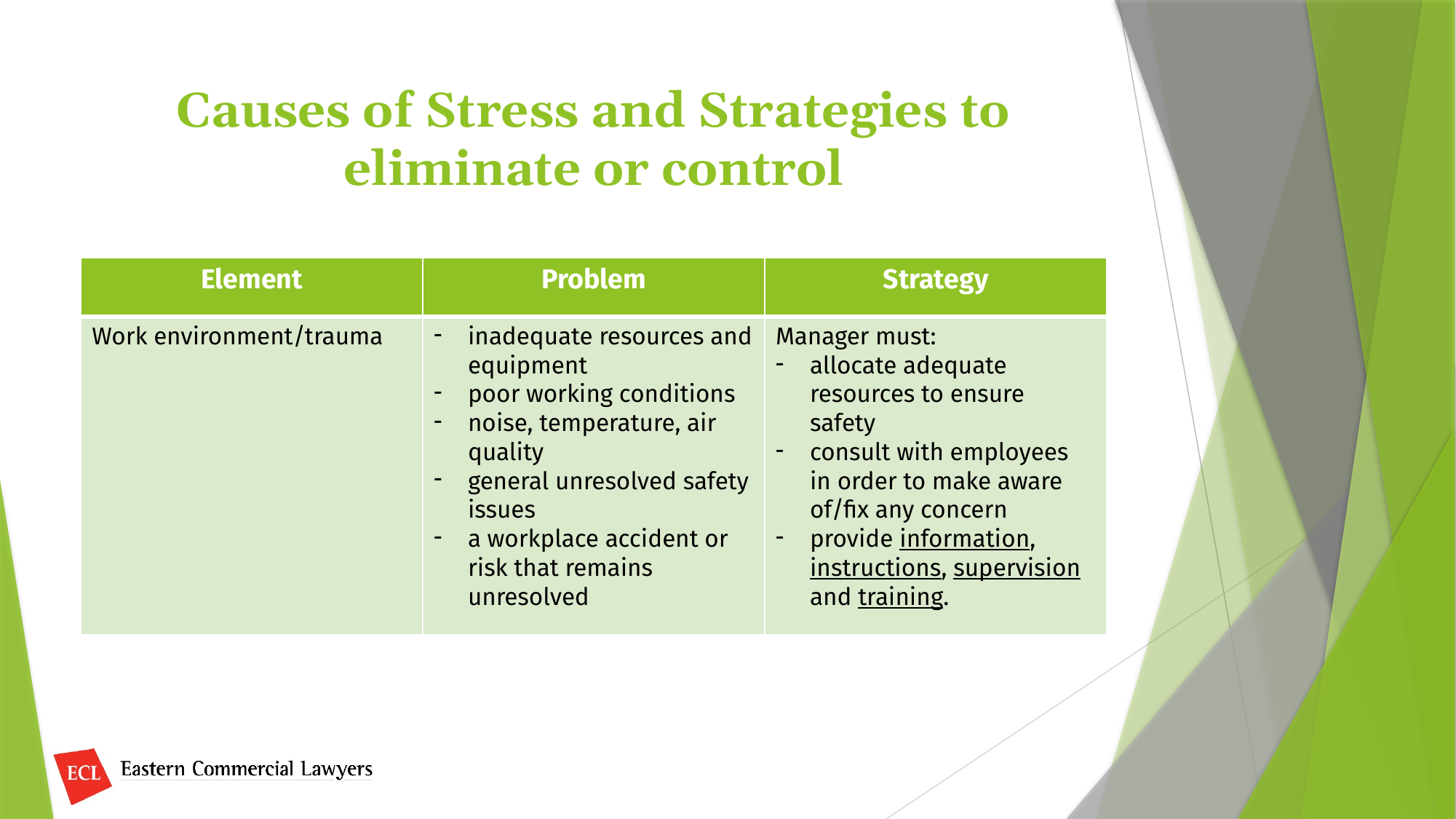

# Causes of Stress and Strategies to eliminate or control
| Element | Problem | Strategy |
| --- | --- | --- |
| Work environment/trauma | inadequate resources and equipment poor working conditions noise, temperature, air quality general unresolved safety issues a workplace accident or risk that remains unresolved | Manager must: allocate adequate resources to ensure safety consult with employees in order to make aware of/fix any concern provide information, instructions, supervision and training. |